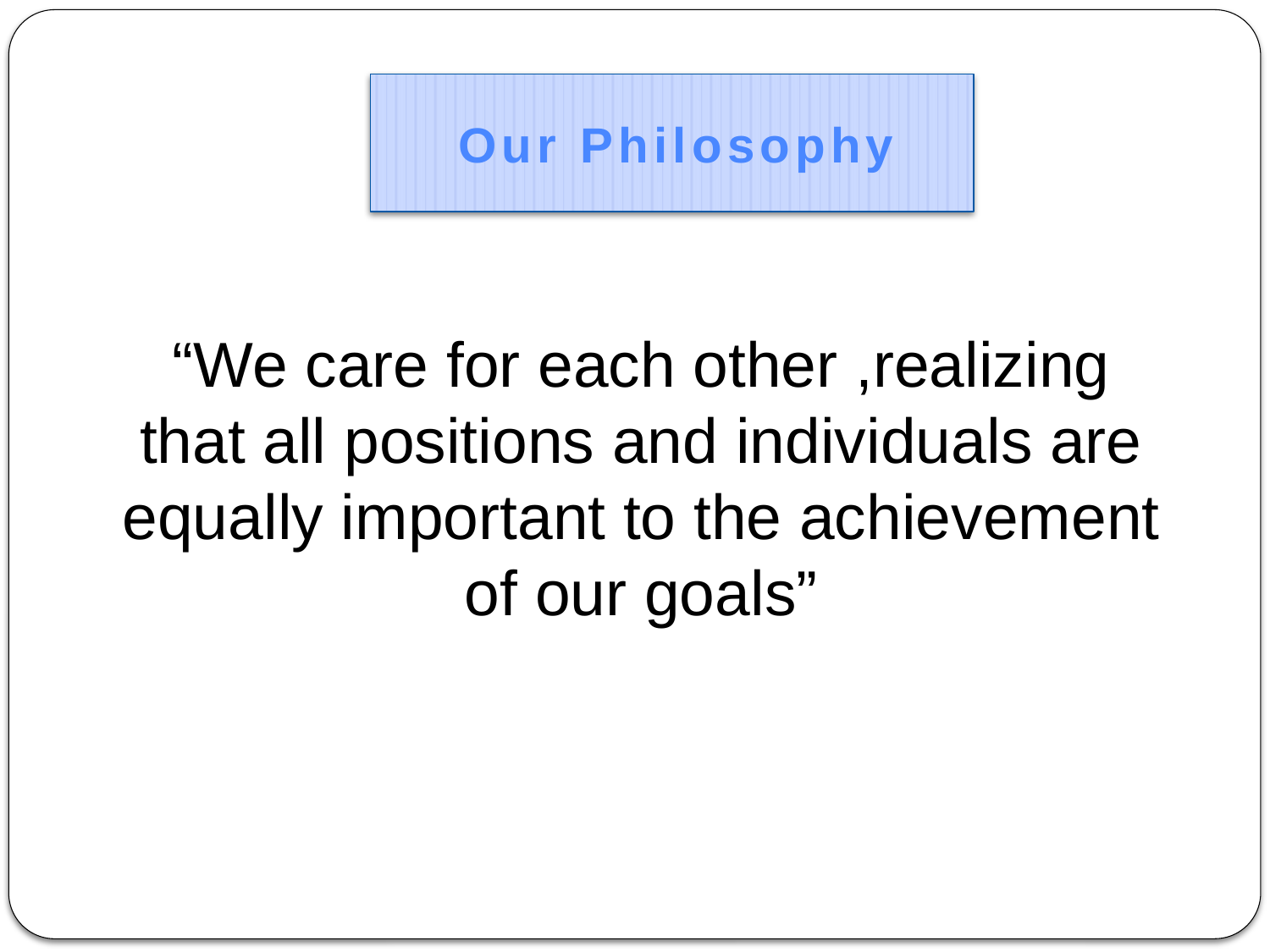

Our Philosophy
	“We care for each other ,realizing that all positions and individuals are equally important to the achievement of our goals”